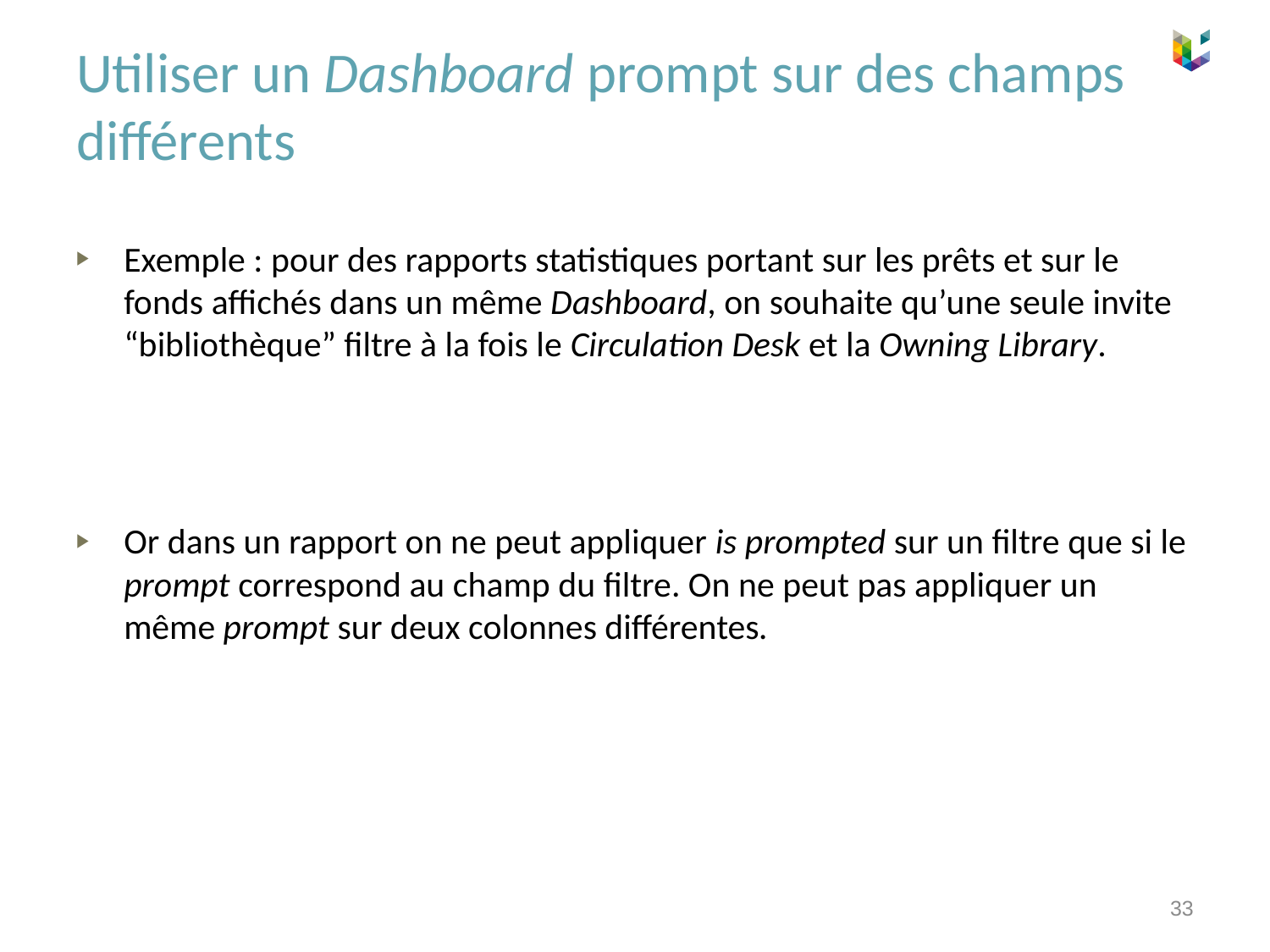

# Utiliser un Dashboard prompt sur des champs différents

Exemple : pour des rapports statistiques portant sur les prêts et sur le fonds affichés dans un même Dashboard, on souhaite qu’une seule invite “bibliothèque” filtre à la fois le Circulation Desk et la Owning Library.

Or dans un rapport on ne peut appliquer is prompted sur un filtre que si le prompt correspond au champ du filtre. On ne peut pas appliquer un même prompt sur deux colonnes différentes.

33